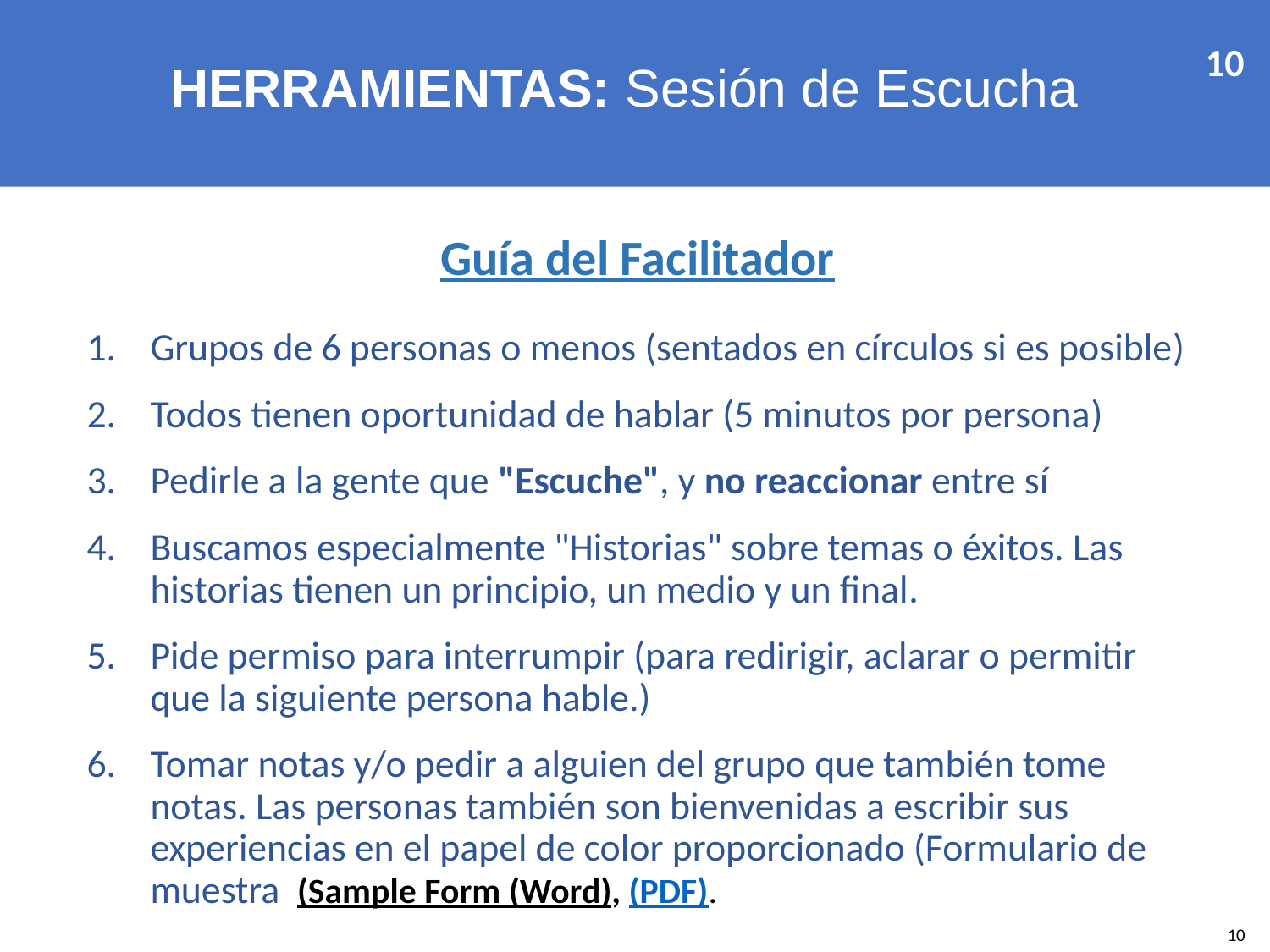

HERRAMIENTAS: Sesión de Escucha
10

Guía del Facilitador

Grupos de 6 personas o menos (sentados en círculos si es posible)
Todos tienen oportunidad de hablar (5 minutos por persona)
Pedirle a la gente que "Escuche", y no reaccionar entre sí
Buscamos especialmente "Historias" sobre temas o éxitos. Las historias tienen un principio, un medio y un final.
Pide permiso para interrumpir (para redirigir, aclarar o permitir que la siguiente persona hable.)
Tomar notas y/o pedir a alguien del grupo que también tome notas. Las personas también son bienvenidas a escribir sus experiencias en el papel de color proporcionado (Formulario de muestra  (Sample Form (Word), (PDF).